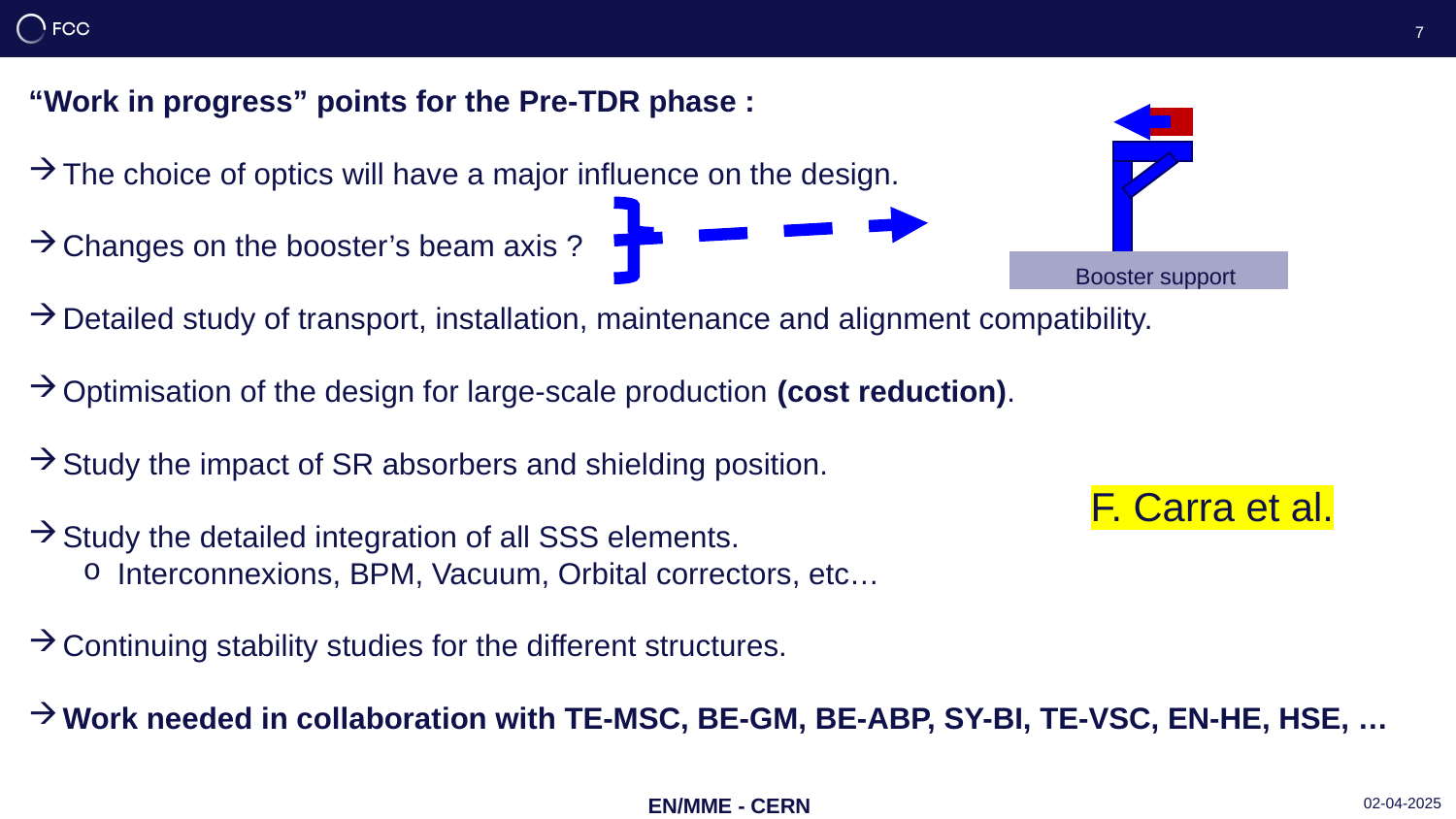

FCC-ee Mock-Up - Supports design – Next steps
7
“Work in progress” points for the Pre-TDR phase :

The choice of optics will have a major influence on the design.

Changes on the booster’s beam axis ?

Detailed study of transport, installation, maintenance and alignment compatibility.

Optimisation of the design for large-scale production (cost reduction).

Study the impact of SR absorbers and shielding position.

Study the detailed integration of all SSS elements.
Interconnexions, BPM, Vacuum, Orbital correctors, etc…

Continuing stability studies for the different structures.

Work needed in collaboration with TE-MSC, BE-GM, BE-ABP, SY-BI, TE-VSC, EN-HE, HSE, …

Booster support
F. Carra et al.

EN/MME - CERN
02-04-2025